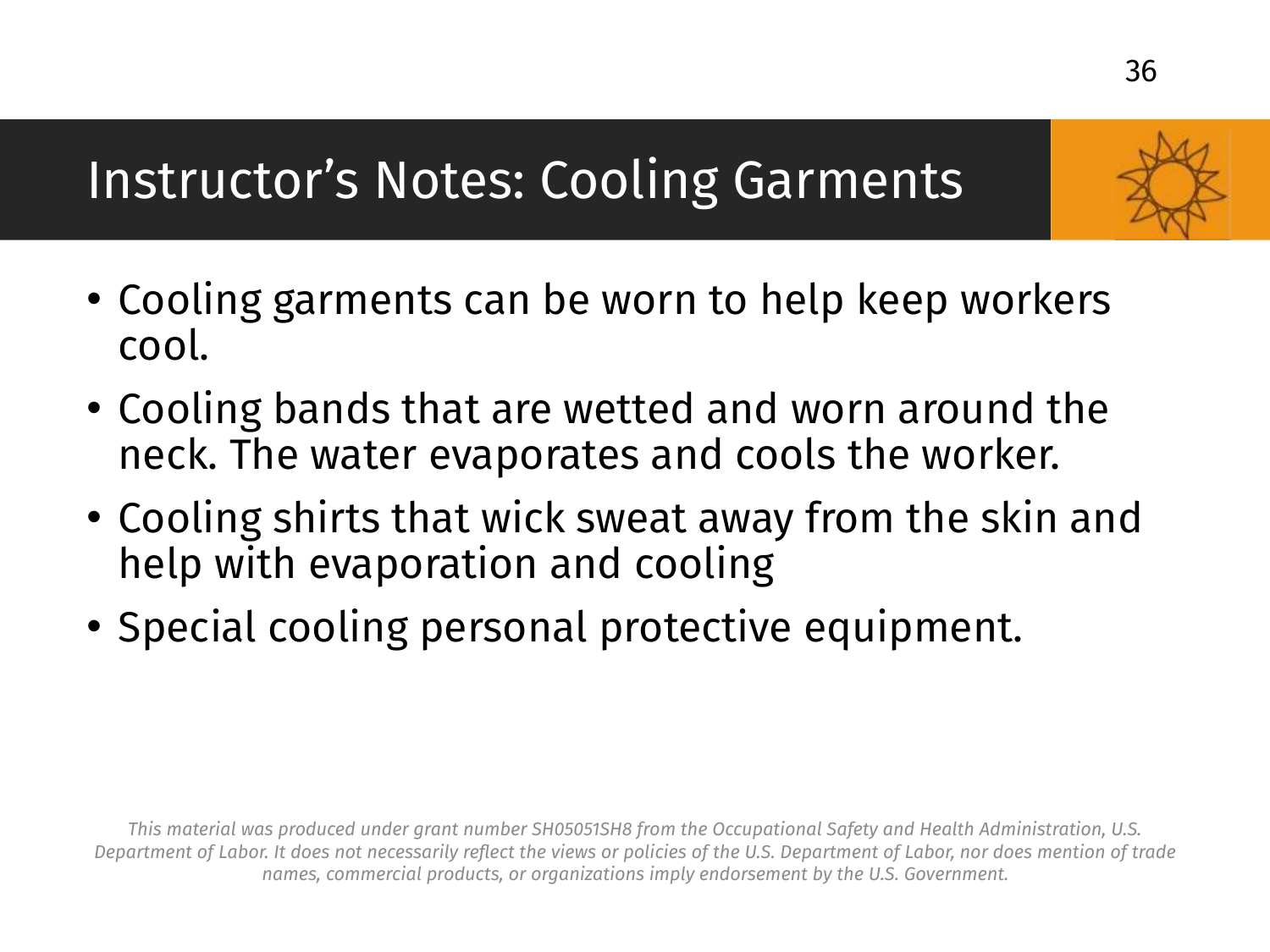

# Instructor’s Notes: Cooling Garments
Cooling garments can be worn to help keep workers cool.
Cooling bands that are wetted and worn around the neck. The water evaporates and cools the worker.
Cooling shirts that wick sweat away from the skin and help with evaporation and cooling
Special cooling personal protective equipment.
This material was produced under grant number SH05051SH8 from the Occupational Safety and Health Administration, U.S. Department of Labor. It does not necessarily reflect the views or policies of the U.S. Department of Labor, nor does mention of trade names, commercial products, or organizations imply endorsement by the U.S. Government.